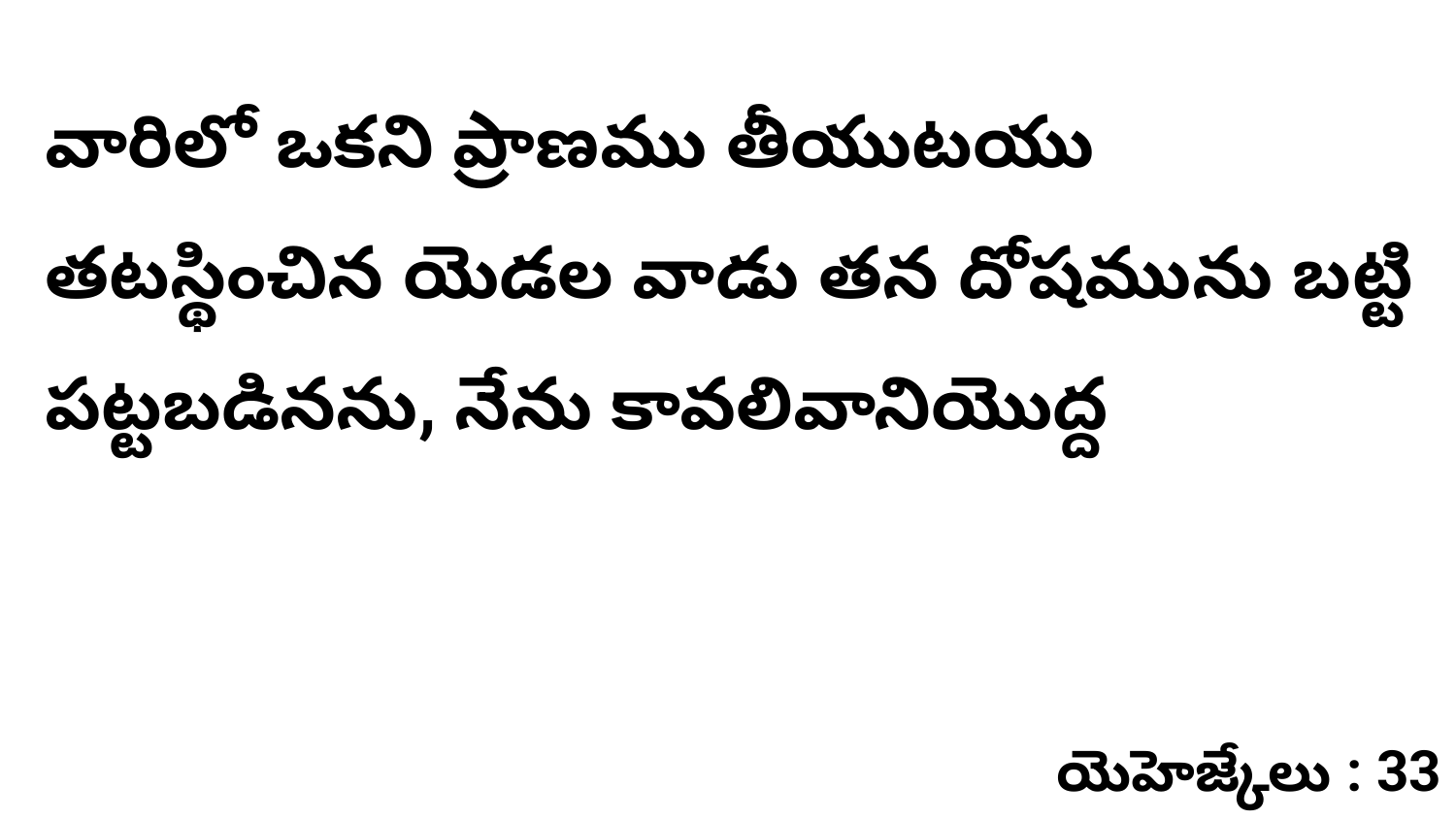

వారిలో ఒకని ప్రాణము తీయుటయు తటస్థించిన యెడల వాడు తన దోషమును బట్టి పట్టబడినను, నేను కావలివానియొద్ద
యెహెజ్కేలు : 33